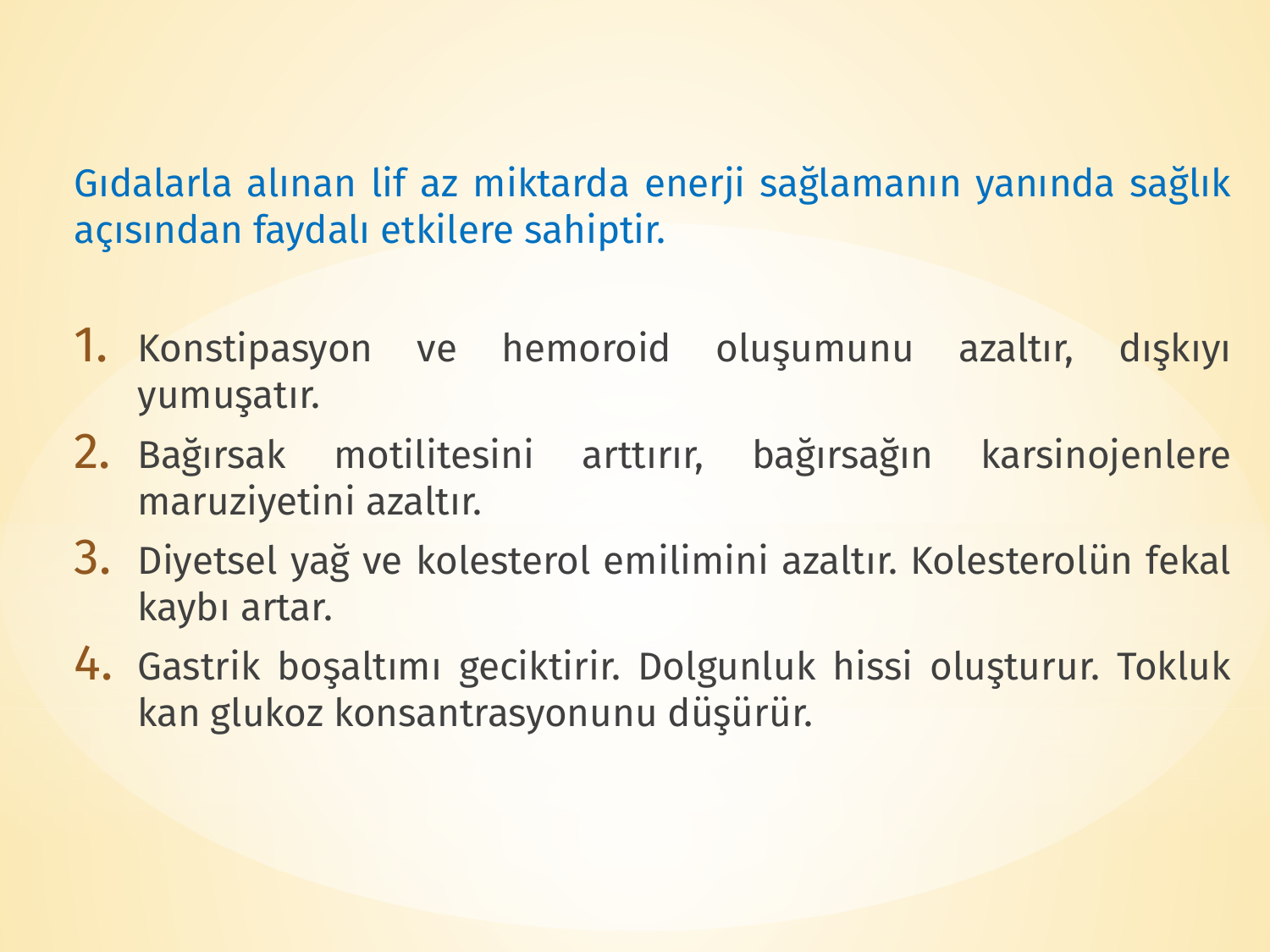

Gıdalarla alınan lif az miktarda enerji sağlamanın yanında sağlık açısından faydalı etkilere sahiptir.

Konstipasyon ve hemoroid oluşumunu azaltır, dışkıyı yumuşatır.
Bağırsak motilitesini arttırır, bağırsağın karsinojenlere maruziyetini azaltır.
Diyetsel yağ ve kolesterol emilimini azaltır. Kolesterolün fekal kaybı artar.
Gastrik boşaltımı geciktirir. Dolgunluk hissi oluşturur. Tokluk kan glukoz konsantrasyonunu düşürür.